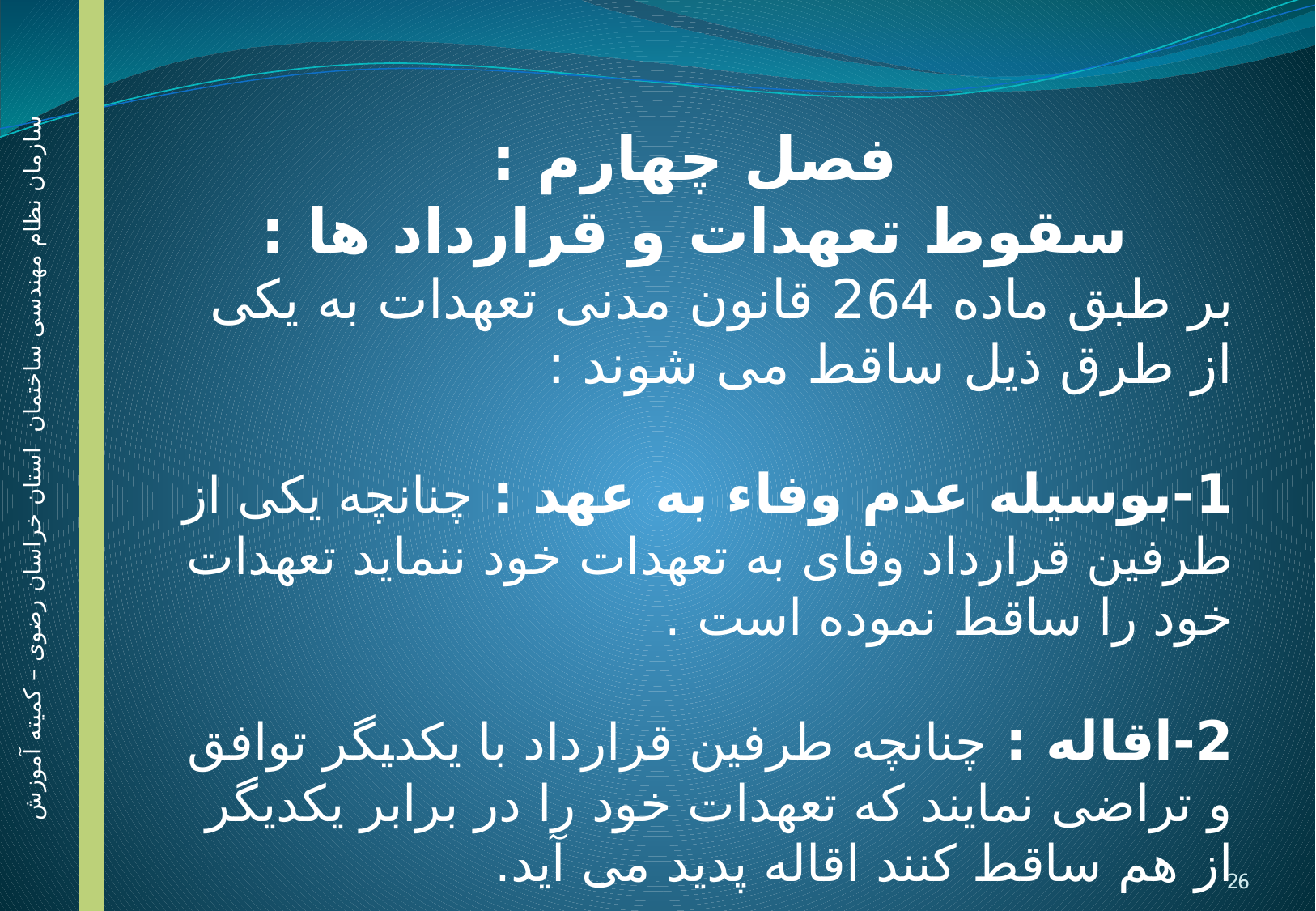

فصل چهارم :
سقوط تعهدات و قرارداد ها :
بر طبق ماده 264 قانون مدنی تعهدات به یکی از طرق ذیل ساقط می شوند :

1-بوسیله عدم وفاء به عهد : چنانچه یکی از طرفین قرارداد وفای به تعهدات خود ننماید تعهدات خود را ساقط نموده است .

2-اقاله : چنانچه طرفین قرارداد با یکدیگر توافق و تراضی نمایند که تعهدات خود را در برابر یکدیگر از هم ساقط کنند اقاله پدید می آید.

سازمان نظام مهندسی ساختمان  استان خراسان رضوی – کمیته آموزش

26